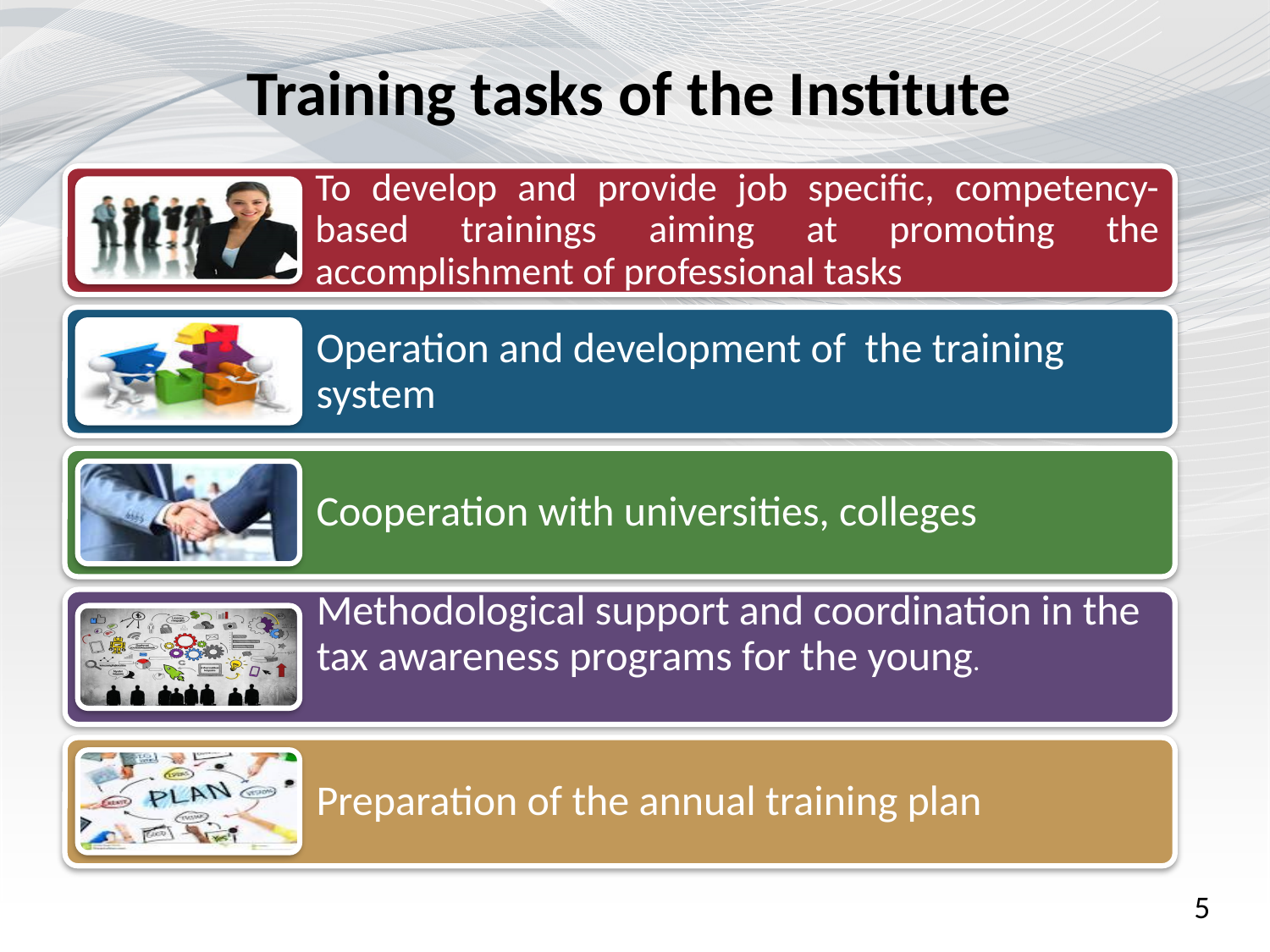

Training tasks of the Institute
To develop and provide job specific, competency-based trainings aiming at promoting the accomplishment of professional tasks
Operation and development of  the training system
Cooperation with universities, colleges
Methodological support and coordination in the tax awareness programs for the young.

Preparation of the annual training plan